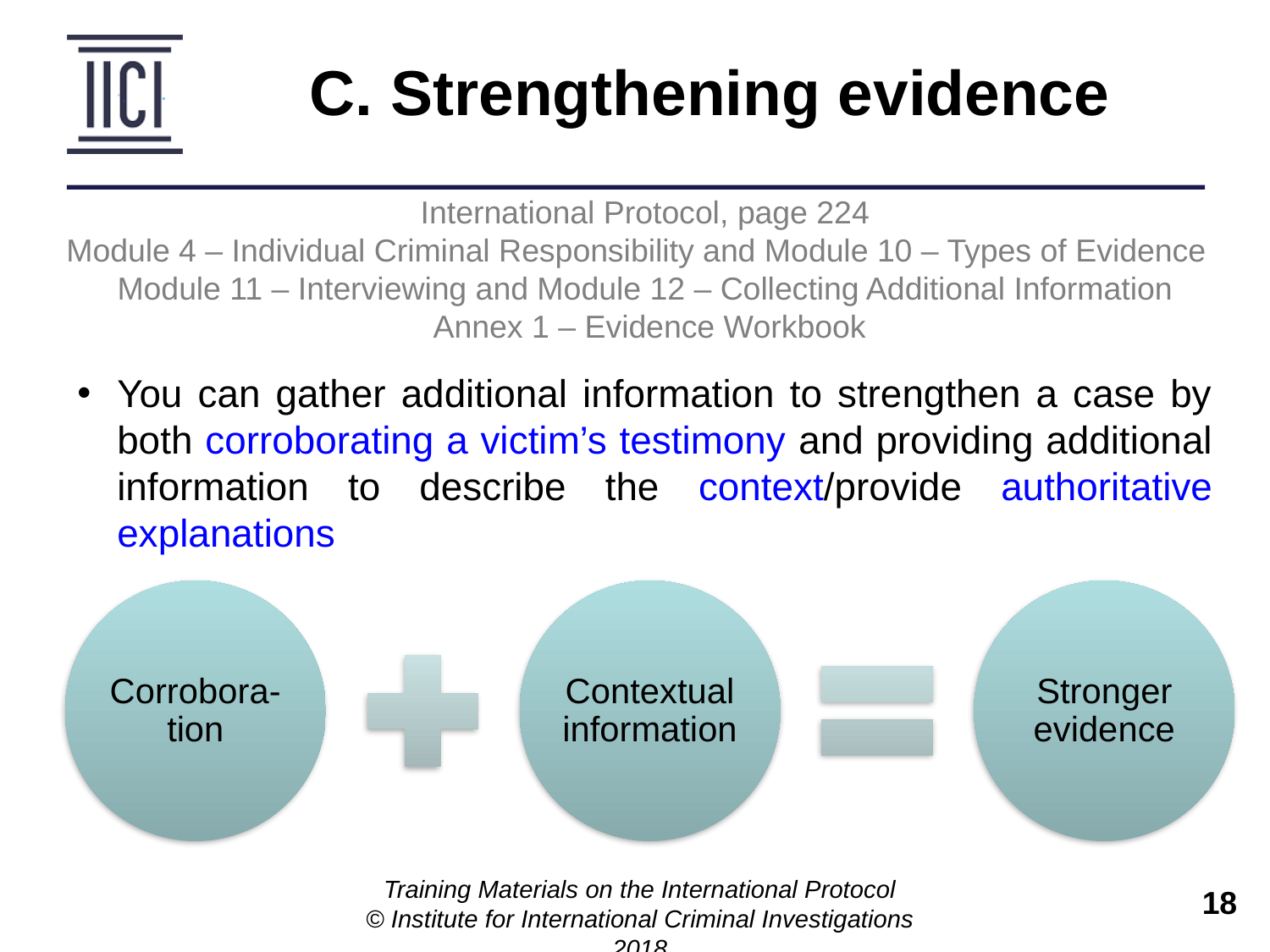

C. Strengthening evidence
International Protocol, page 224
Module 4 – Individual Criminal Responsibility and Module 10 – Types of Evidence
Module 11 – Interviewing and Module 12 – Collecting Additional Information
 Annex 1 – Evidence Workbook

You can gather additional information to strengthen a case by both corroborating a victim’s testimony and providing additional information to describe the context/provide authoritative explanations
Corrobora-tion

Contextual information

Stronger evidence

Training Materials on the International Protocol
© Institute for International Criminal Investigations 2018
 	18